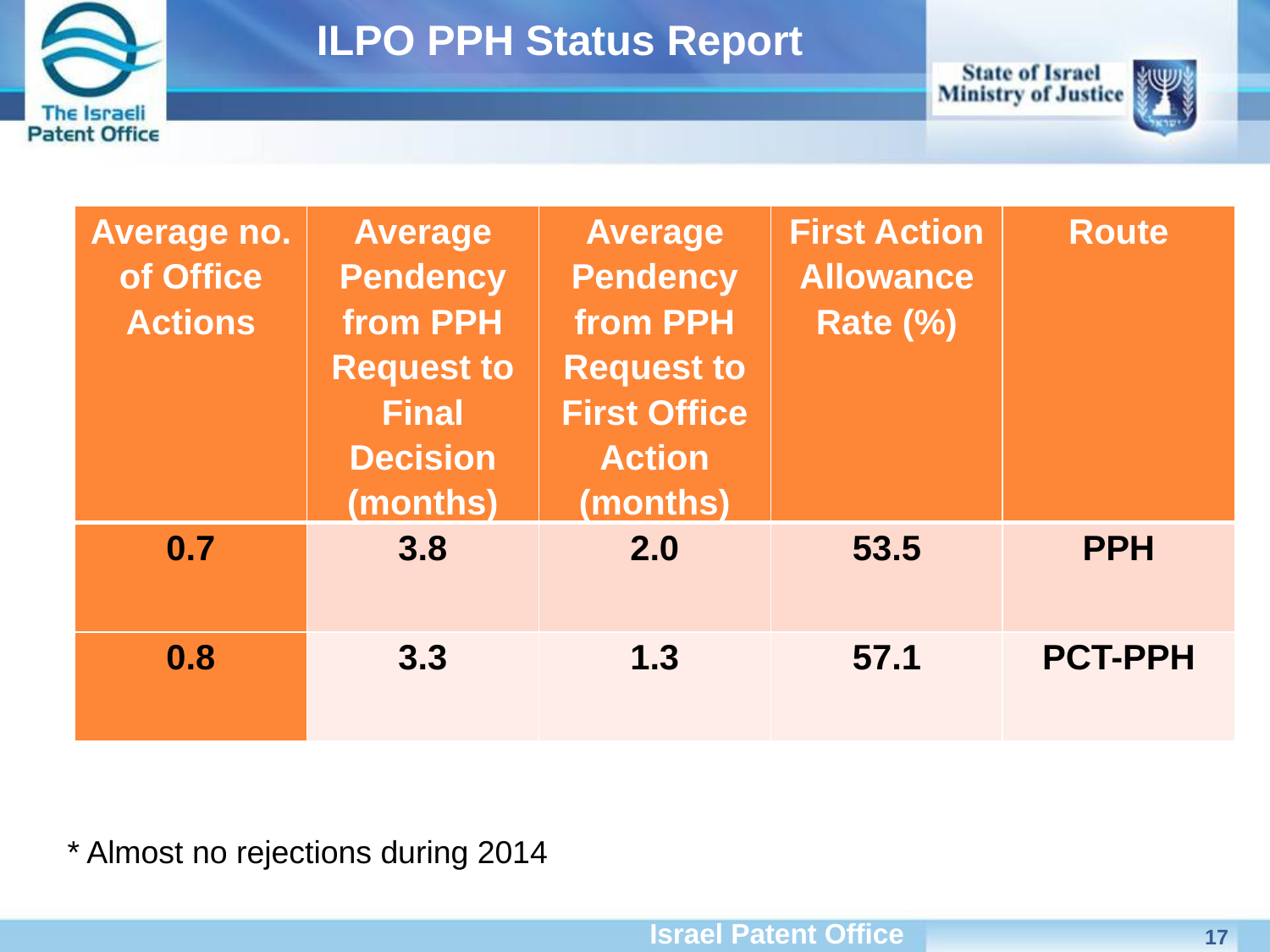

# ILPO PPH Status Report
| Average no. of Office Actions | Average Pendency from PPH Request to Final Decision (months) | Average Pendency from PPH Request to First Office Action (months) | First Action Allowance Rate (%) | Route |
| --- | --- | --- | --- | --- |
| 0.7 | 3.8 | 2.0 | 53.5 | PPH |
| 0.8 | 3.3 | 1.3 | 57.1 | PCT-PPH |

* Almost no rejections during 2014
17
Israel Patent Office